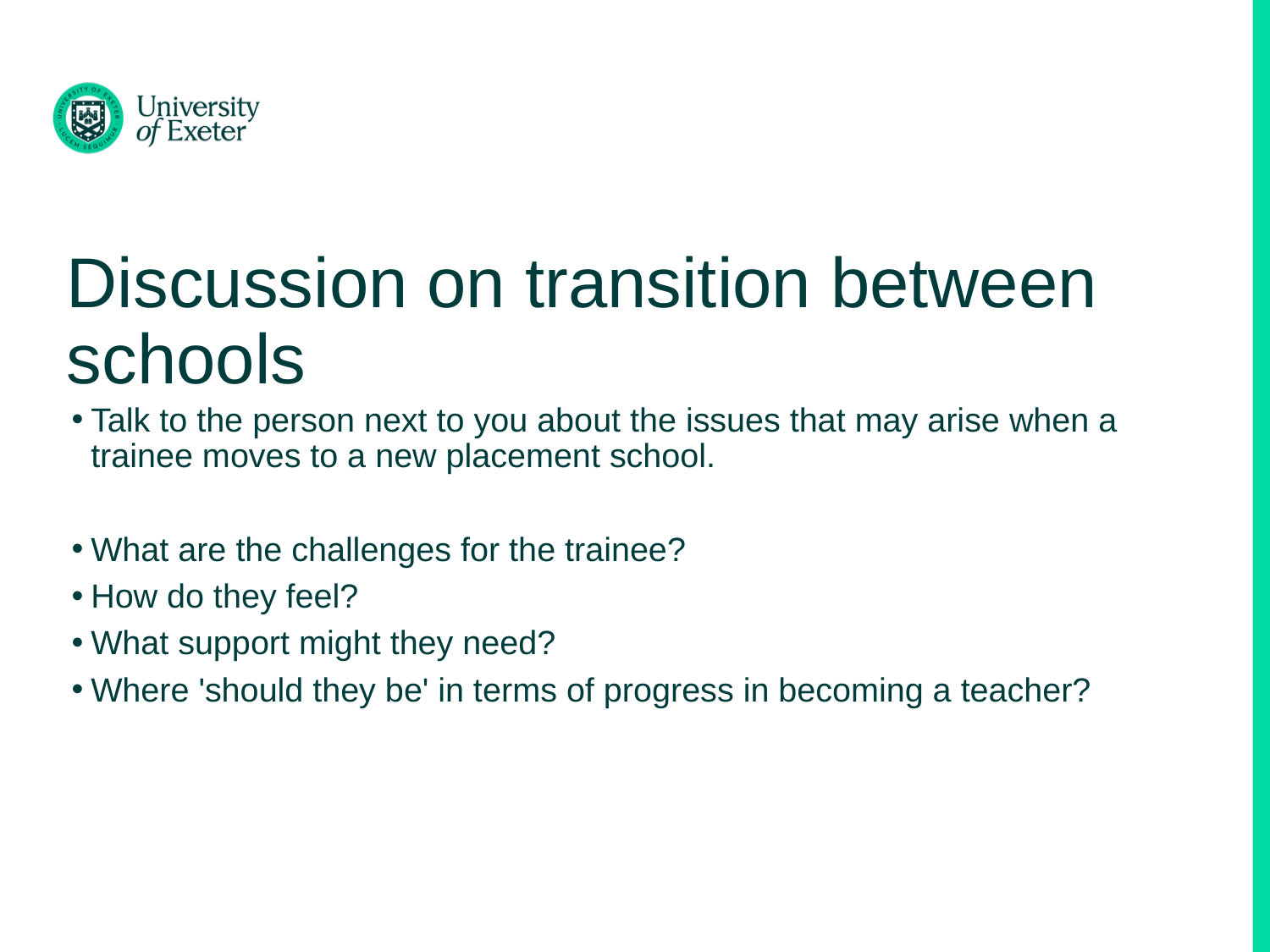

# Discussion on transition between schools
Talk to the person next to you about the issues that may arise when a trainee moves to a new placement school.

What are the challenges for the trainee?
How do they feel?
What support might they need?
Where 'should they be' in terms of progress in becoming a teacher?